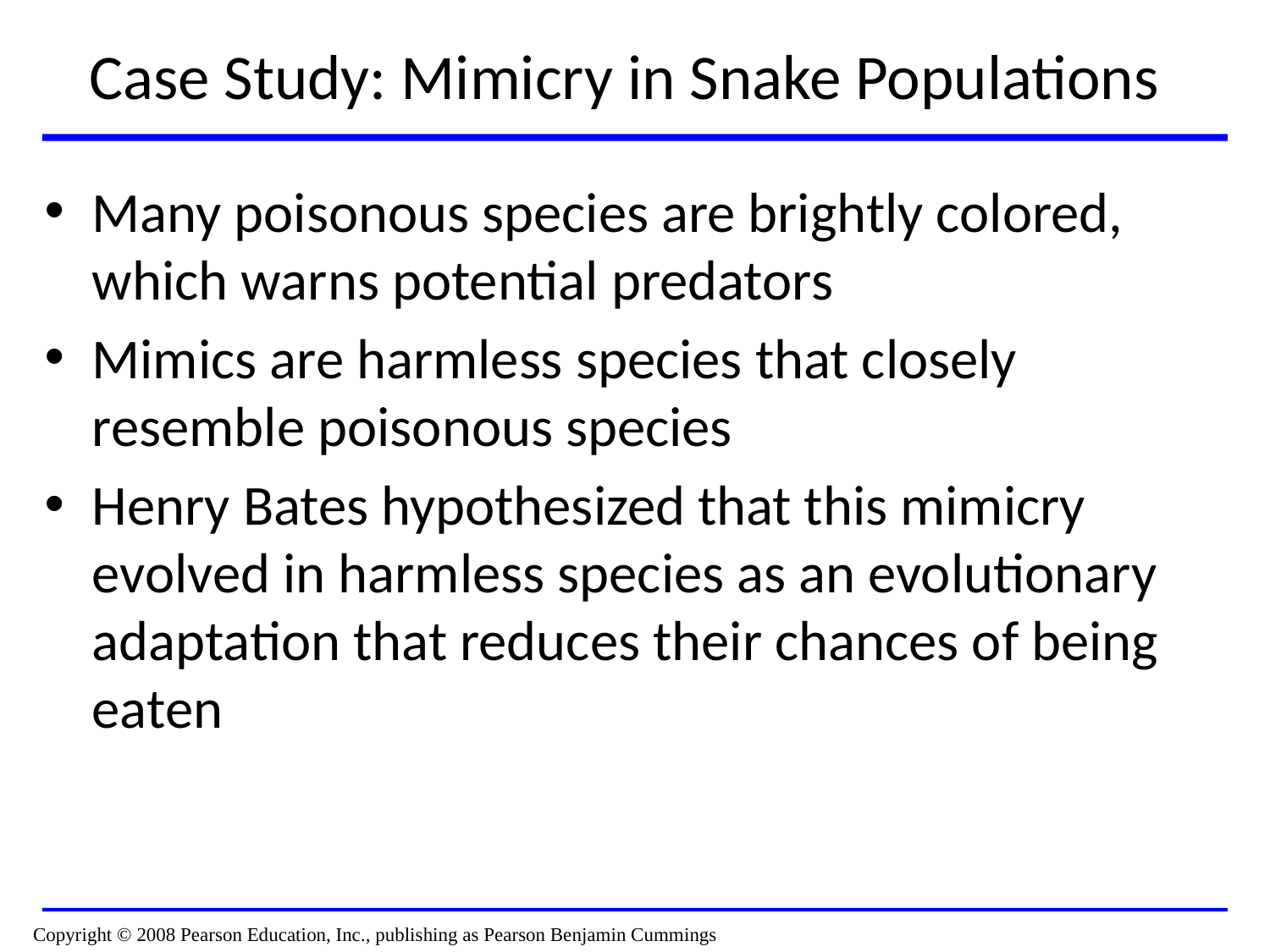

# Case Study: Mimicry in Snake Populations

Many poisonous species are brightly colored, which warns potential predators
Mimics are harmless species that closely resemble poisonous species
Henry Bates hypothesized that this mimicry evolved in harmless species as an evolutionary adaptation that reduces their chances of being eaten

Copyright © 2008 Pearson Education, Inc., publishing as Pearson Benjamin Cummings